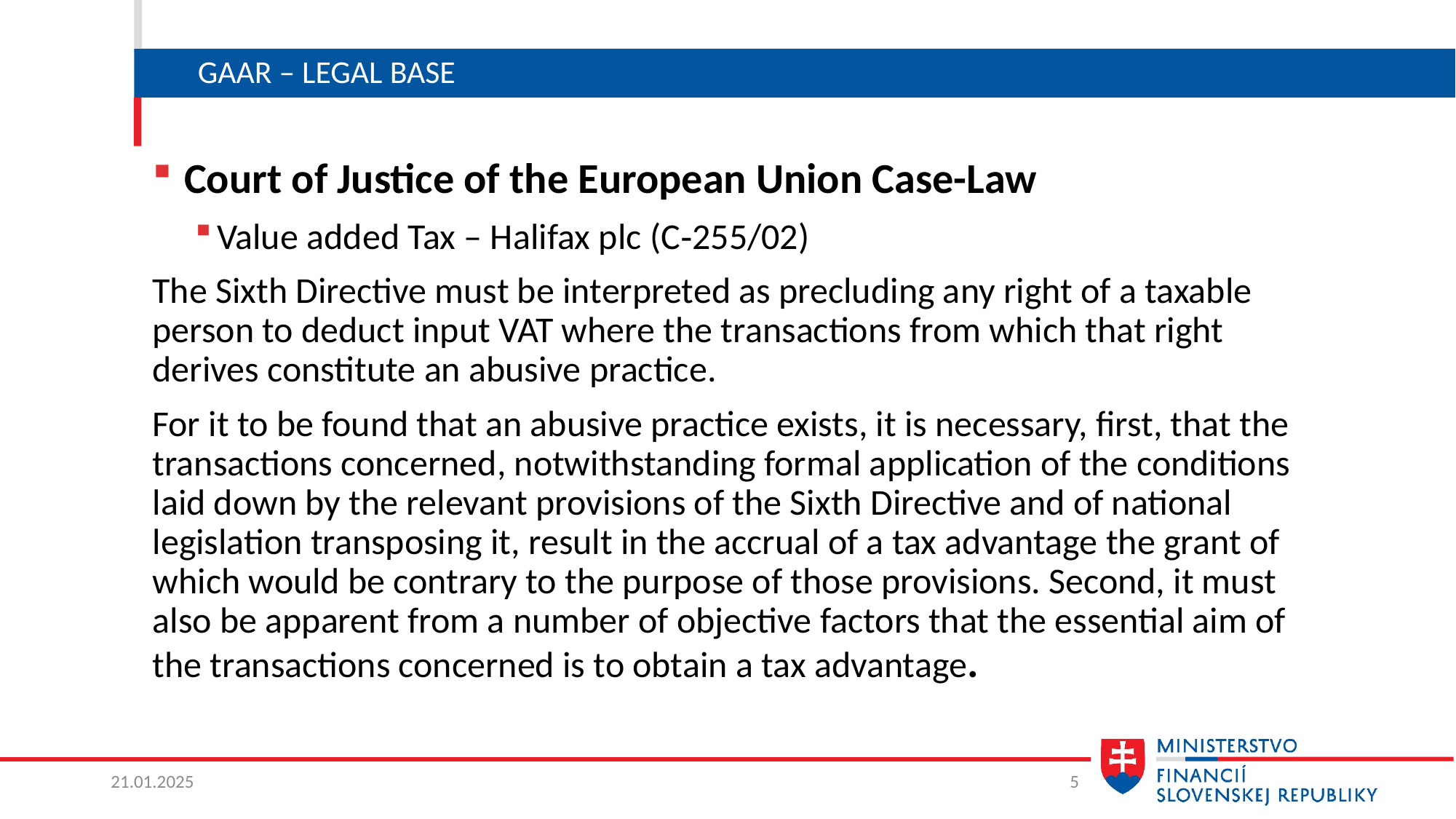

# GAAR – Legal BAse
Court of Justice of the European Union Case-Law
Value added Tax – Halifax plc (C‑255/02)
The Sixth Directive must be interpreted as precluding any right of a taxable person to deduct input VAT where the transactions from which that right derives constitute an abusive practice.
For it to be found that an abusive practice exists, it is necessary, first, that the transactions concerned, notwithstanding formal application of the conditions laid down by the relevant provisions of the Sixth Directive and of national legislation transposing it, result in the accrual of a tax advantage the grant of which would be contrary to the purpose of those provisions. Second, it must also be apparent from a number of objective factors that the essential aim of the transactions concerned is to obtain a tax advantage.

21.01.2025
5